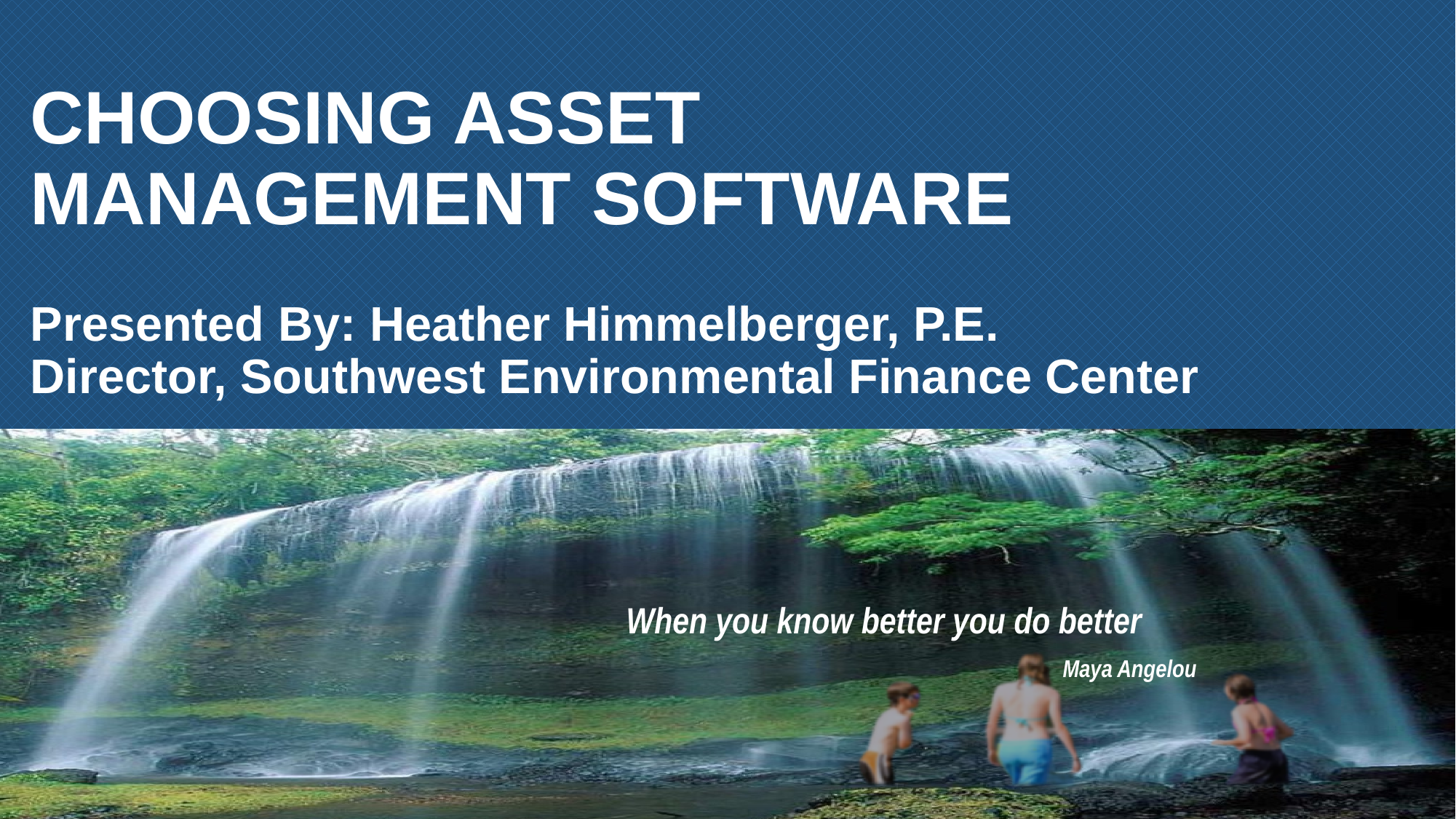

# CHOOSING ASSET MANAGEMENT SOFTWARE
Presented By: Heather Himmelberger, P.E.
Director, Southwest Environmental Finance Center